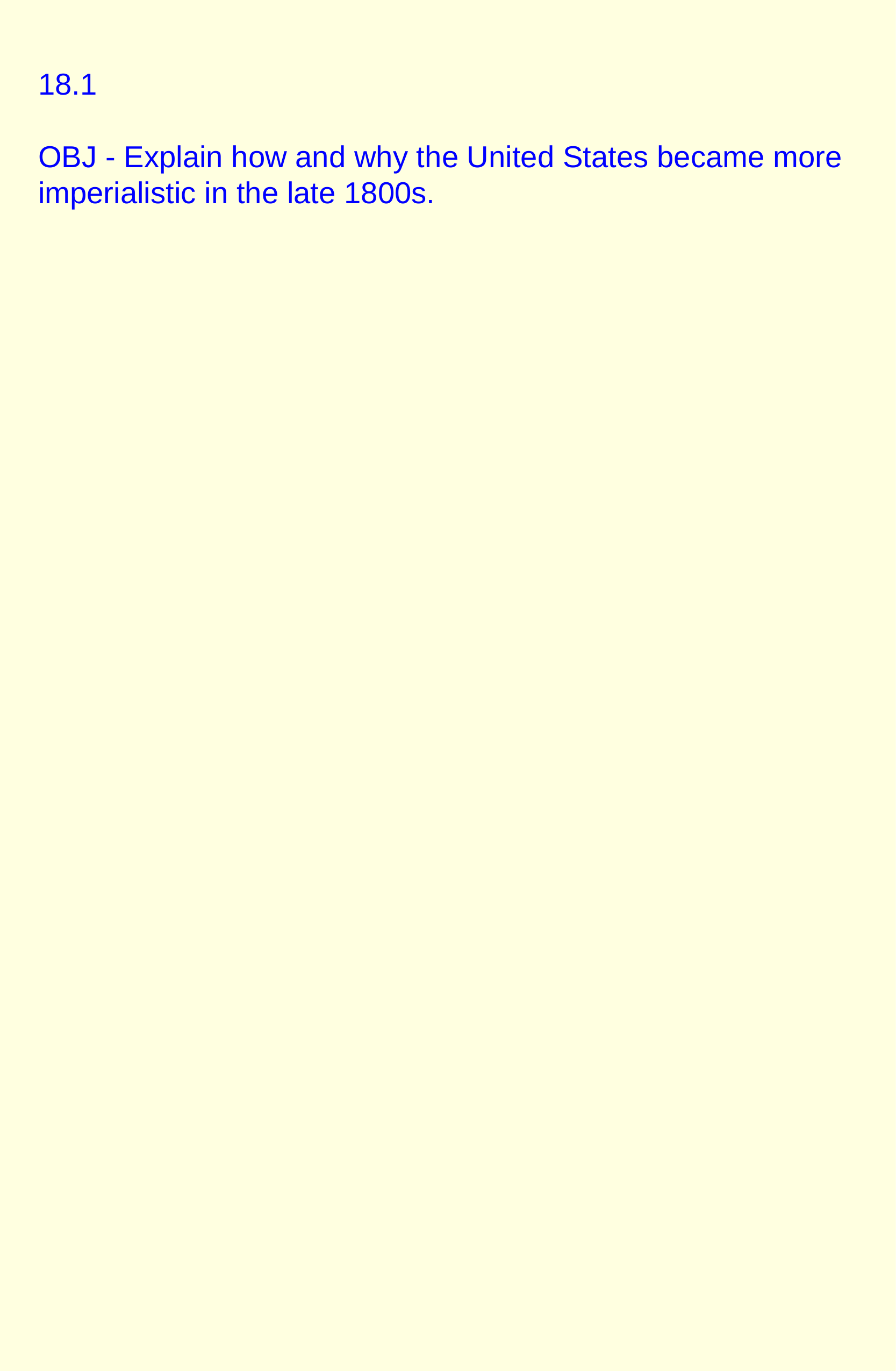

18.1

OBJ - Explain how and why the United  States became more imperialistic in the  late 1800s.